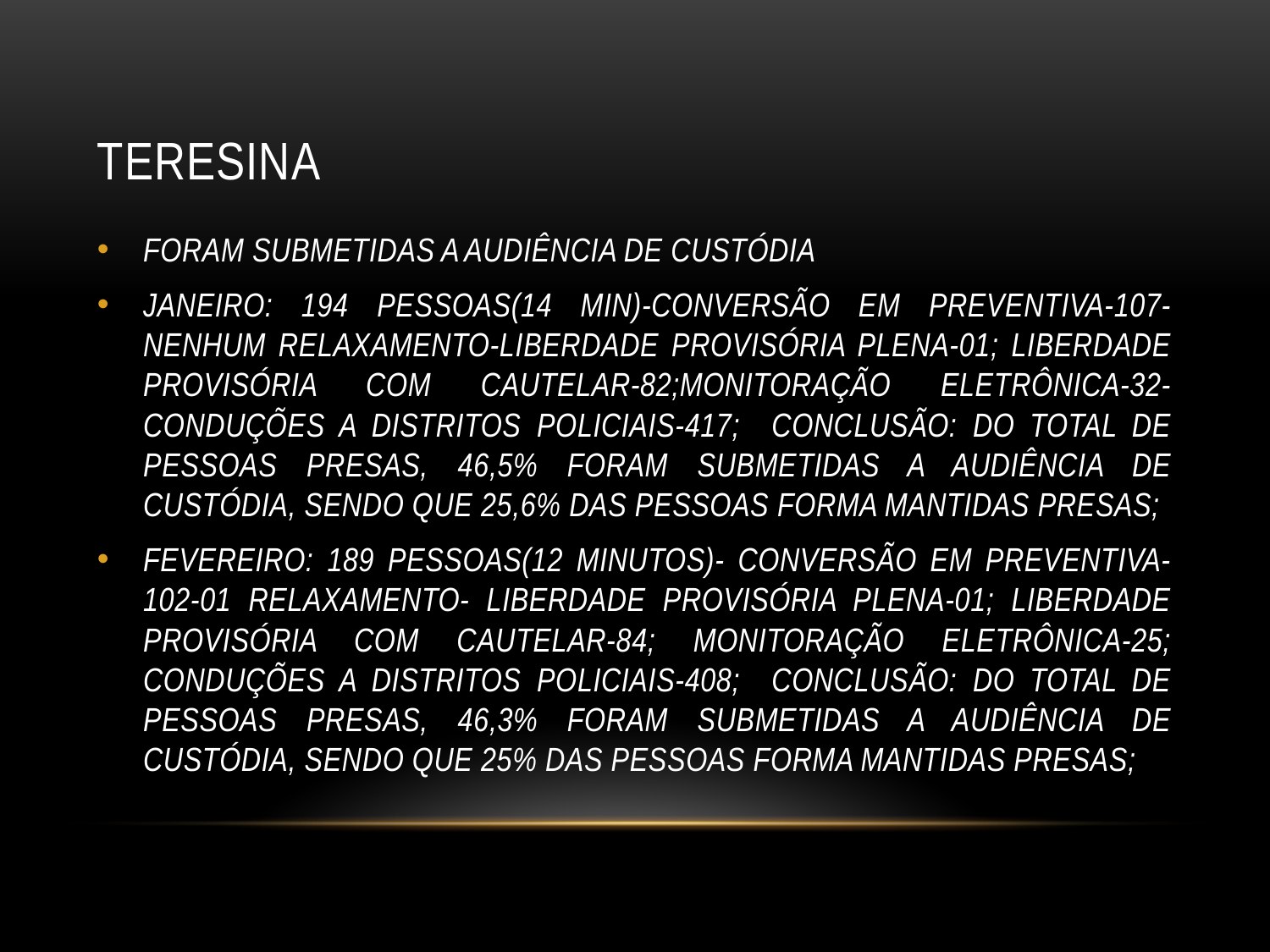

# TERESINA
FORAM SUBMETIDAS A AUDIÊNCIA DE CUSTÓDIA
JANEIRO: 194 PESSOAS(14 MIN)-CONVERSÃO EM PREVENTIVA-107-NENHUM RELAXAMENTO-LIBERDADE PROVISÓRIA PLENA-01; LIBERDADE PROVISÓRIA COM CAUTELAR-82;MONITORAÇÃO ELETRÔNICA-32- CONDUÇÕES A DISTRITOS POLICIAIS-417;  CONCLUSÃO: DO TOTAL DE PESSOAS PRESAS, 46,5% FORAM SUBMETIDAS A AUDIÊNCIA DE CUSTÓDIA, SENDO QUE 25,6% DAS PESSOAS FORMA MANTIDAS PRESAS;
FEVEREIRO: 189 PESSOAS(12 MINUTOS)- CONVERSÃO EM PREVENTIVA-102-01 RELAXAMENTO- LIBERDADE PROVISÓRIA PLENA-01; LIBERDADE PROVISÓRIA COM CAUTELAR-84; MONITORAÇÃO ELETRÔNICA-25; CONDUÇÕES A DISTRITOS POLICIAIS-408;  CONCLUSÃO: DO TOTAL DE PESSOAS PRESAS, 46,3% FORAM SUBMETIDAS A AUDIÊNCIA DE CUSTÓDIA, SENDO QUE 25% DAS PESSOAS FORMA MANTIDAS PRESAS;